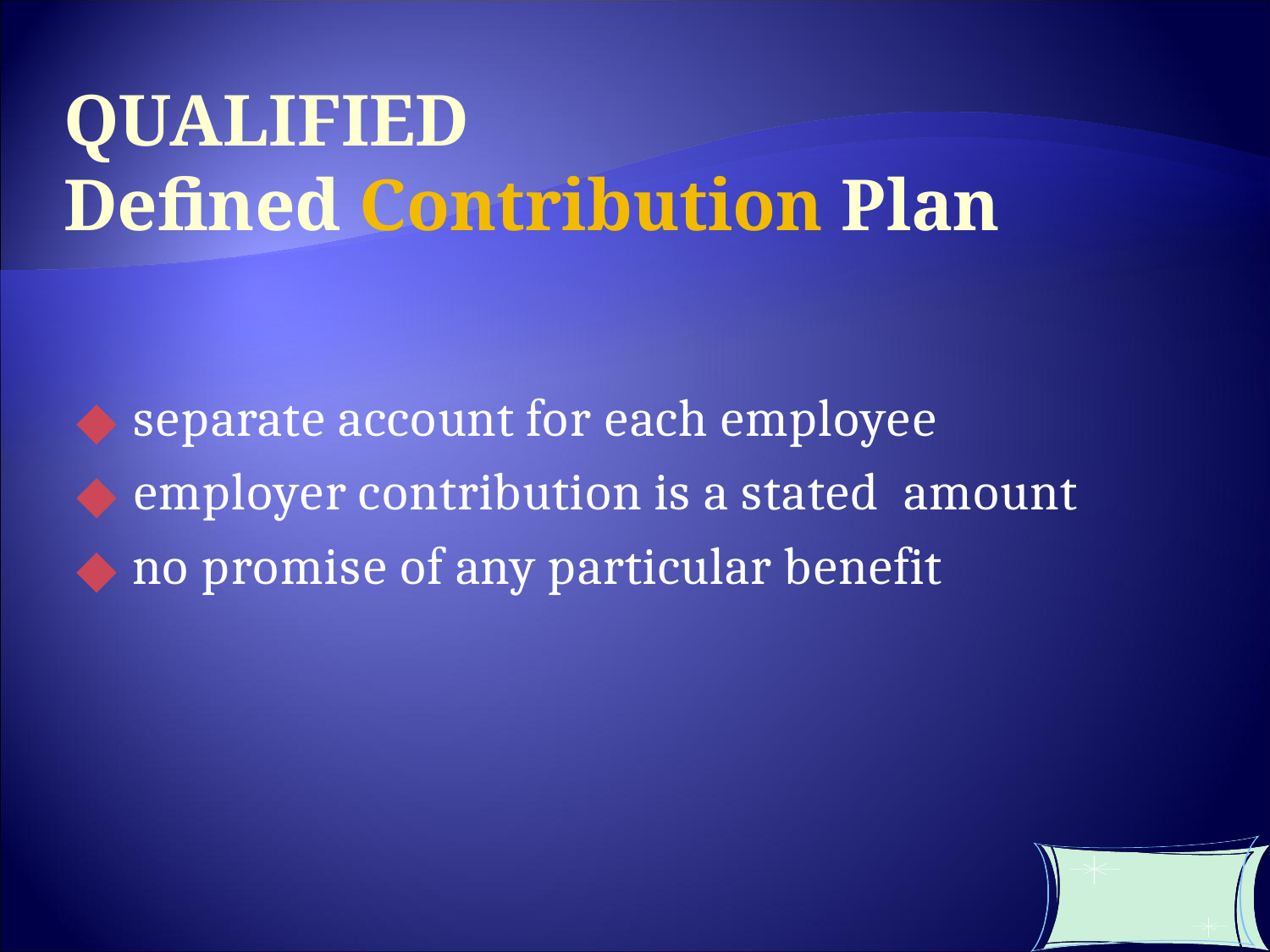

QUALIFIED
Defined Contribution Plan

 separate account for each employee
 employer contribution is a stated  amount
 no promise of any particular benefit